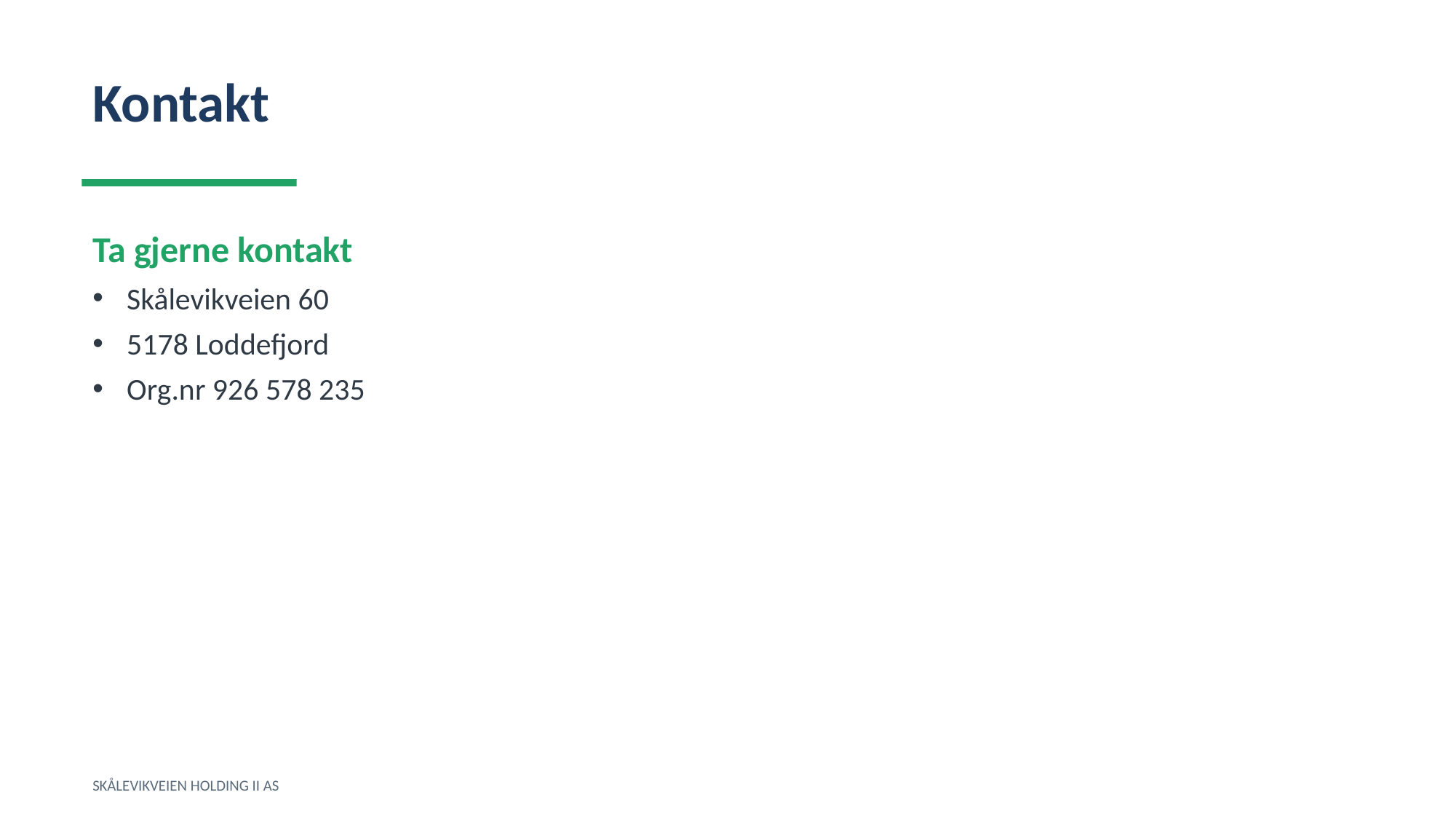

Kontakt

Ta gjerne kontakt
Skålevikveien 60
5178 Loddefjord
Org.nr 926 578 235
SKÅLEVIKVEIEN HOLDING II AS